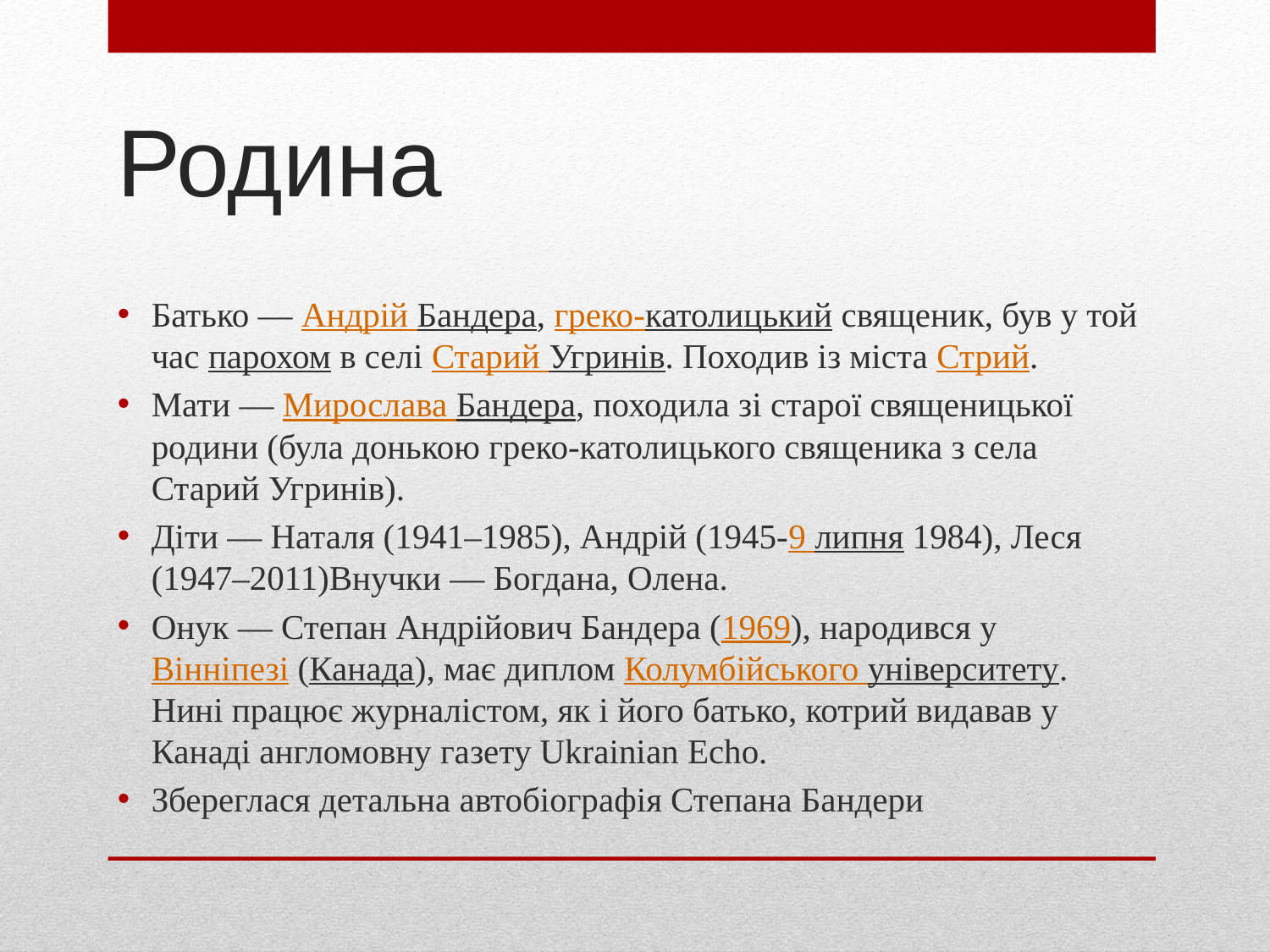

# Родина
Батько — Андрій Бандера, греко-католицький священик, був у той час парохом в селі Старий Угринів. Походив із міста Стрий.
Мати — Мирослава Бандера, походила зі старої священицької родини (була донькою греко-католицького священика з села Старий Угринів).
Діти — Наталя (1941–1985), Андрій (1945-9 липня 1984), Леся (1947–2011)Внучки — Богдана, Олена.
Онук — Степан Андрійович Бандера (1969), народився у Вінніпезі (Канада), має диплом Колумбійського університету. Нині працює журналістом, як і його батько, котрий видавав у Канаді англомовну газету Ukrainian Echo.
Збереглася детальна автобіографія Степана Бандери